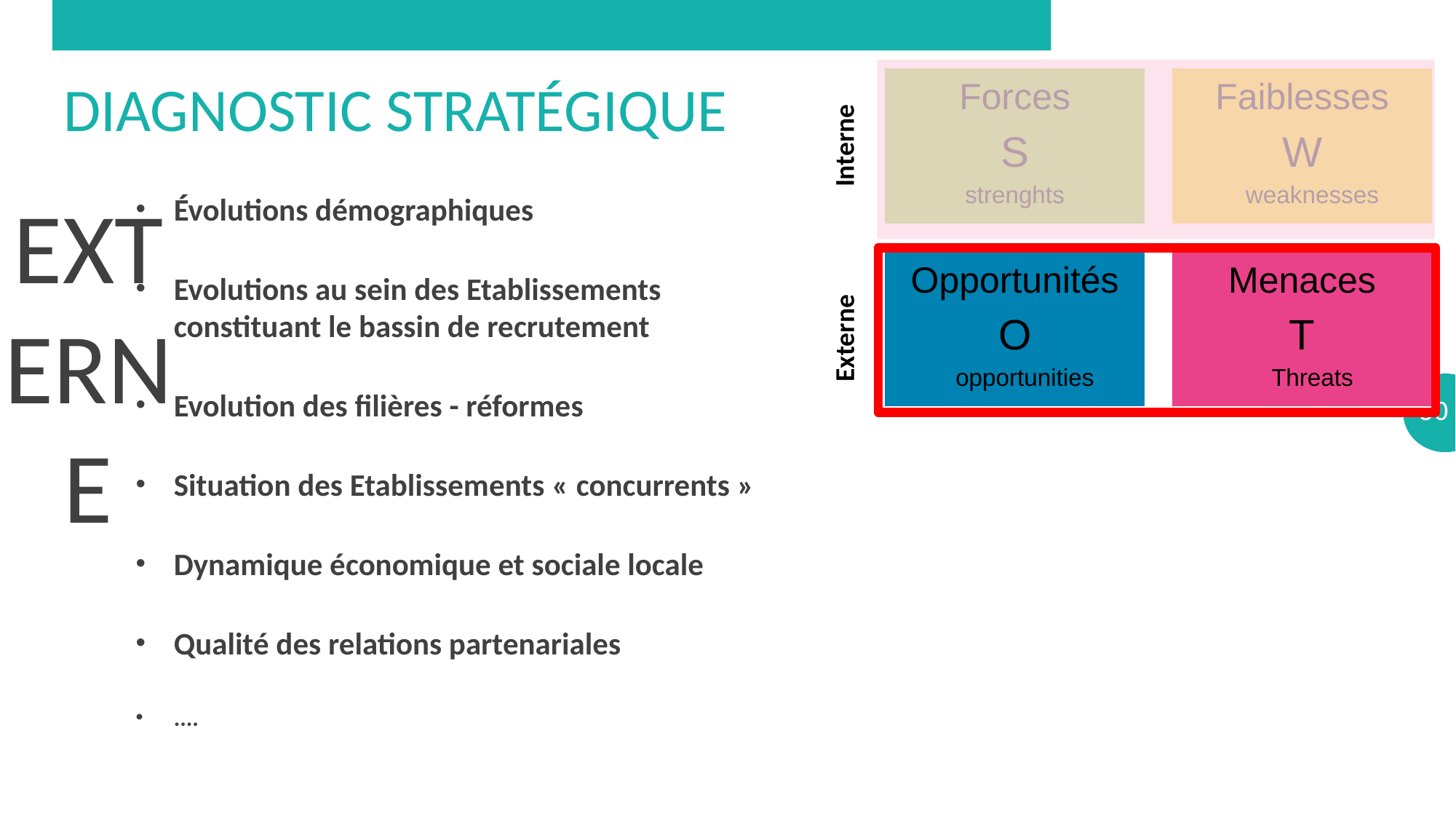

Forces
S
strenghts
Faiblesses
W
weaknesses
Opportunités
O
opportunities
Menaces
T
Threats

# Diagnostic Stratégique
Interne
EXTERNE
Évolutions démographiques
Evolutions au sein des Etablissements
constituant le bassin de recrutement
Evolution des filières - réformes
Situation des Etablissements « concurrents »
Dynamique économique et sociale locale
Qualité des relations partenariales
....

Externe